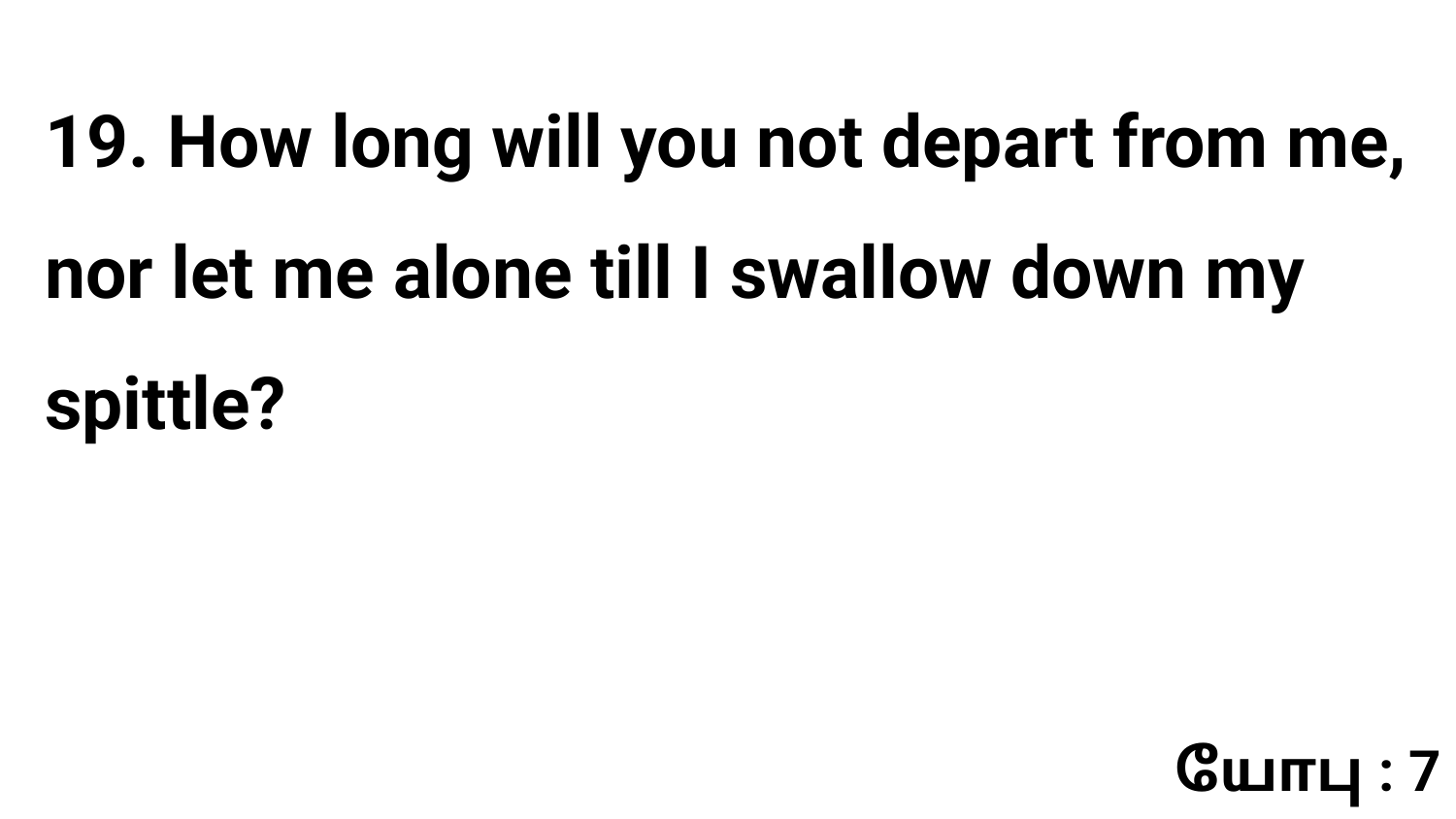

19. How long will you not depart from me, nor let me alone till I swallow down my spittle?
யோபு : 7